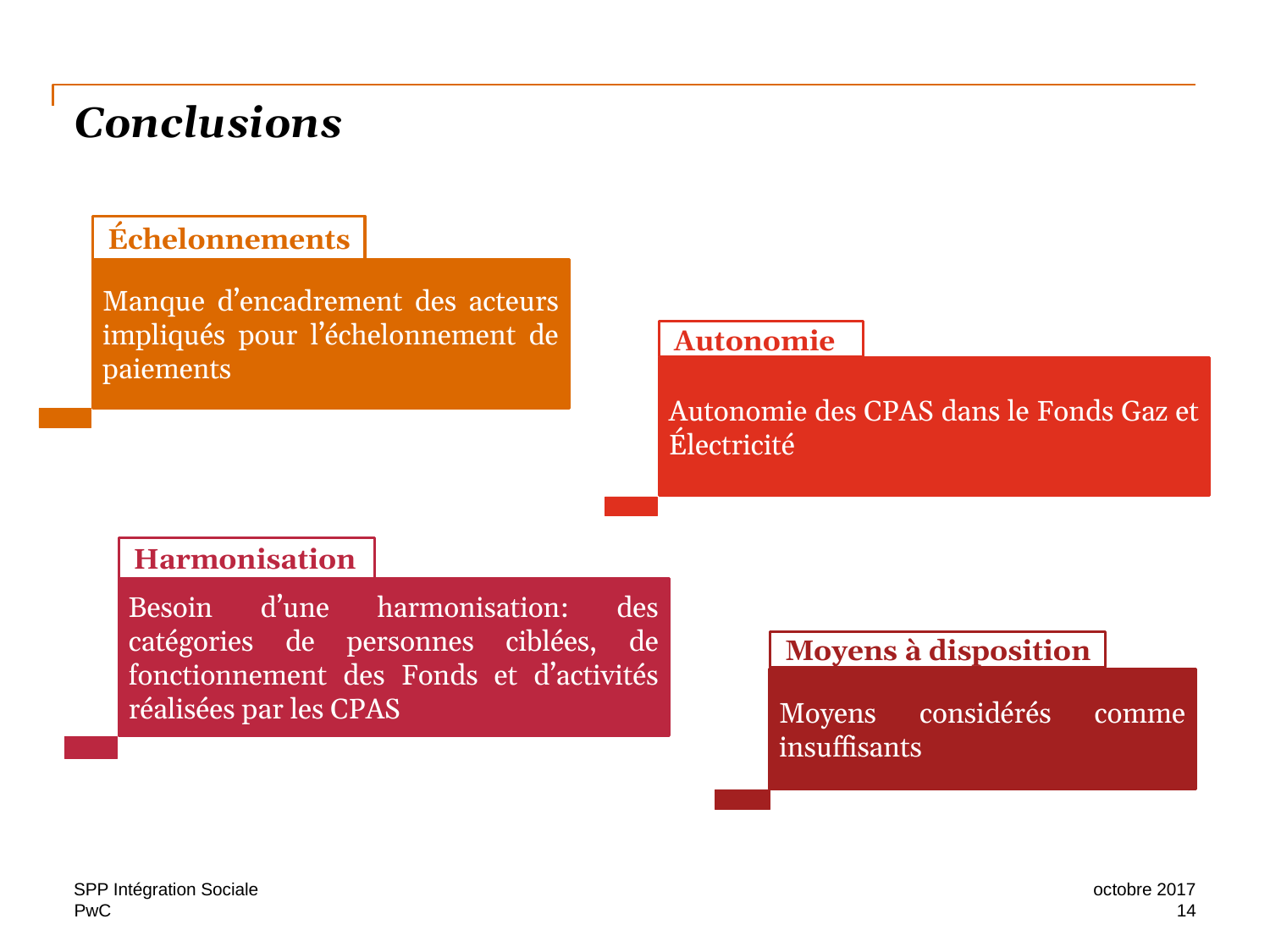

# Conclusions
Échelonnements
Manque d’encadrement des acteurs impliqués pour l’échelonnement de paiements

Autonomie
Autonomie des CPAS dans le Fonds Gaz et Électricité

Harmonisation
Besoin d’une harmonisation: des catégories de personnes ciblées, de fonctionnement des Fonds et d’activités réalisées par les CPAS

Moyens à disposition
Moyens considérés comme insuffisants

SPP Intégration Sociale
octobre 2017
14